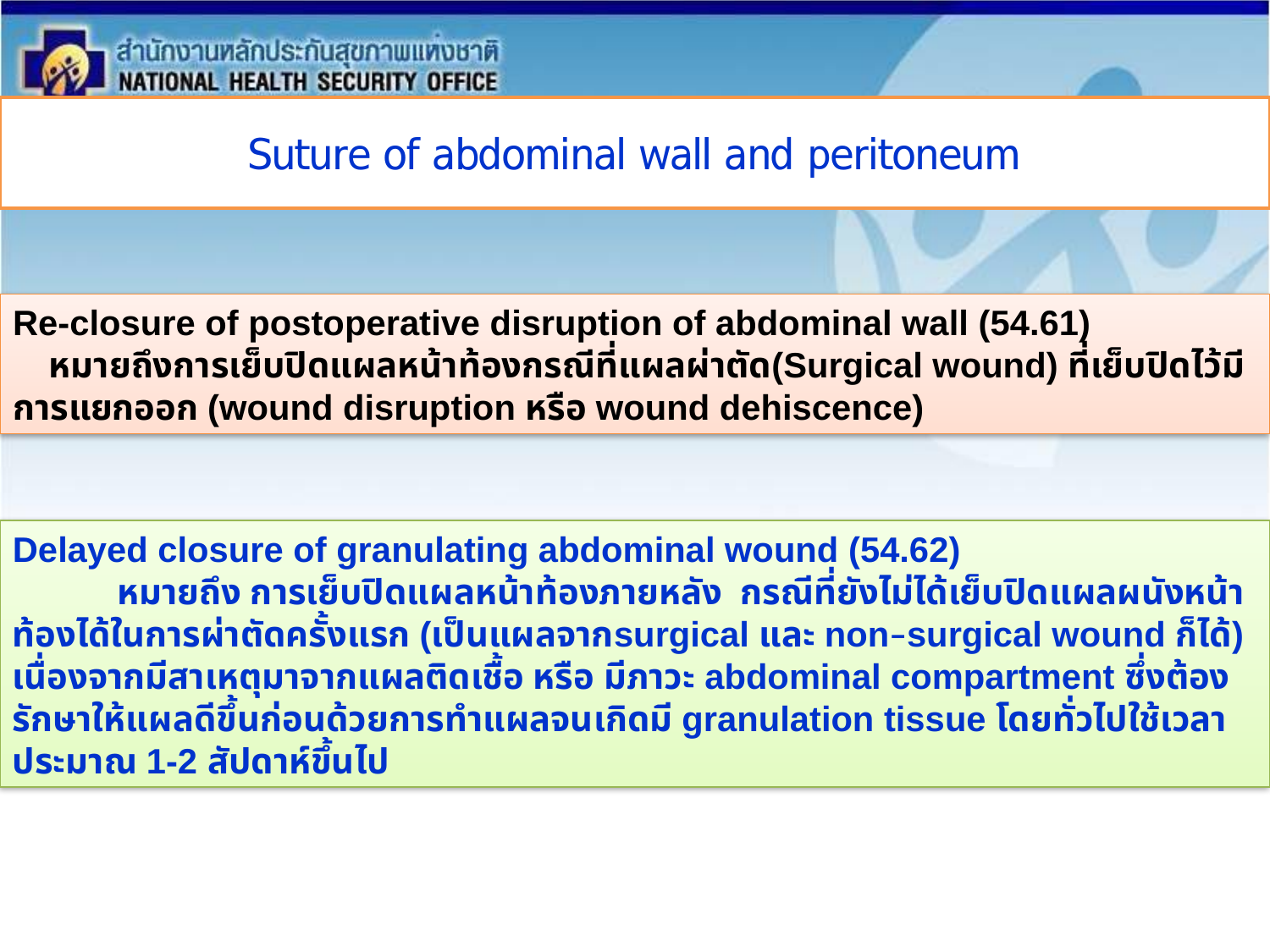

# Suture of abdominal wall and peritoneum
Re-closure of postoperative disruption of abdominal wall (54.61)
    หมายถึงการเย็บปิดแผลหน้าท้องกรณีที่แผลผ่าตัด(Surgical wound) ที่เย็บปิดไว้มีการแยกออก (wound disruption หรือ wound dehiscence)
Delayed closure of granulating abdominal wound (54.62)
	      หมายถึง การเย็บปิดแผลหน้าท้องภายหลัง  กรณีที่ยังไม่ได้เย็บปิดแผลผนังหน้าท้องได้ในการผ่าตัดครั้งแรก (เป็นแผลจากsurgical และ non–surgical wound ก็ได้) เนื่องจากมีสาเหตุมาจากแผลติดเชื้อ หรือ มีภาวะ abdominal compartment ซึ่งต้องรักษาให้แผลดีขึ้นก่อนด้วยการทำแผลจนเกิดมี granulation tissue โดยทั่วไปใช้เวลาประมาณ 1-2 สัปดาห์ขึ้นไป